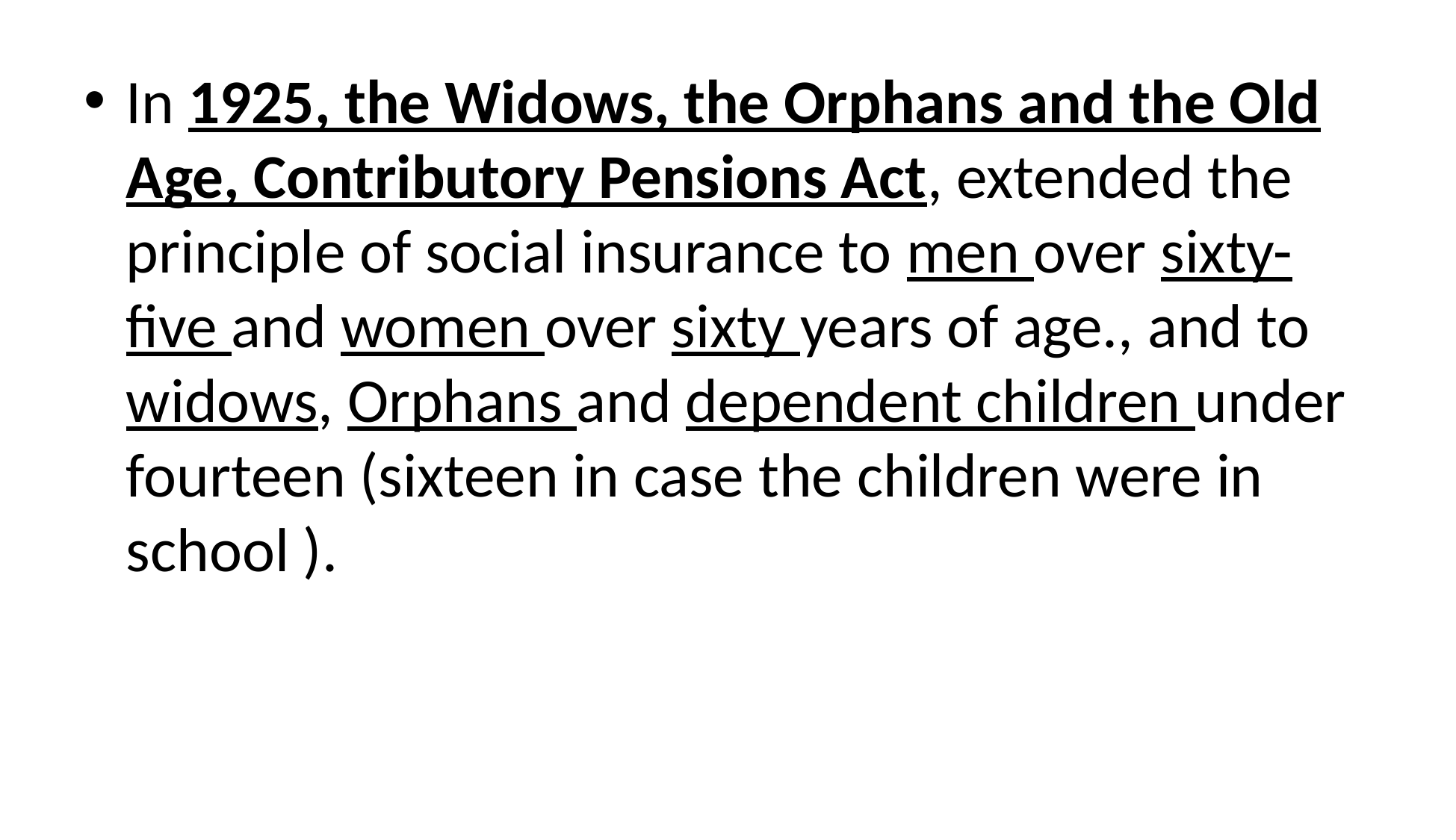

In 1925, the Widows, the Orphans and the Old Age, Contributory Pensions Act, extended the principle of social insurance to men over sixty-five and women over sixty years of age., and to widows, Orphans and dependent children under fourteen (sixteen in case the children were in school ).